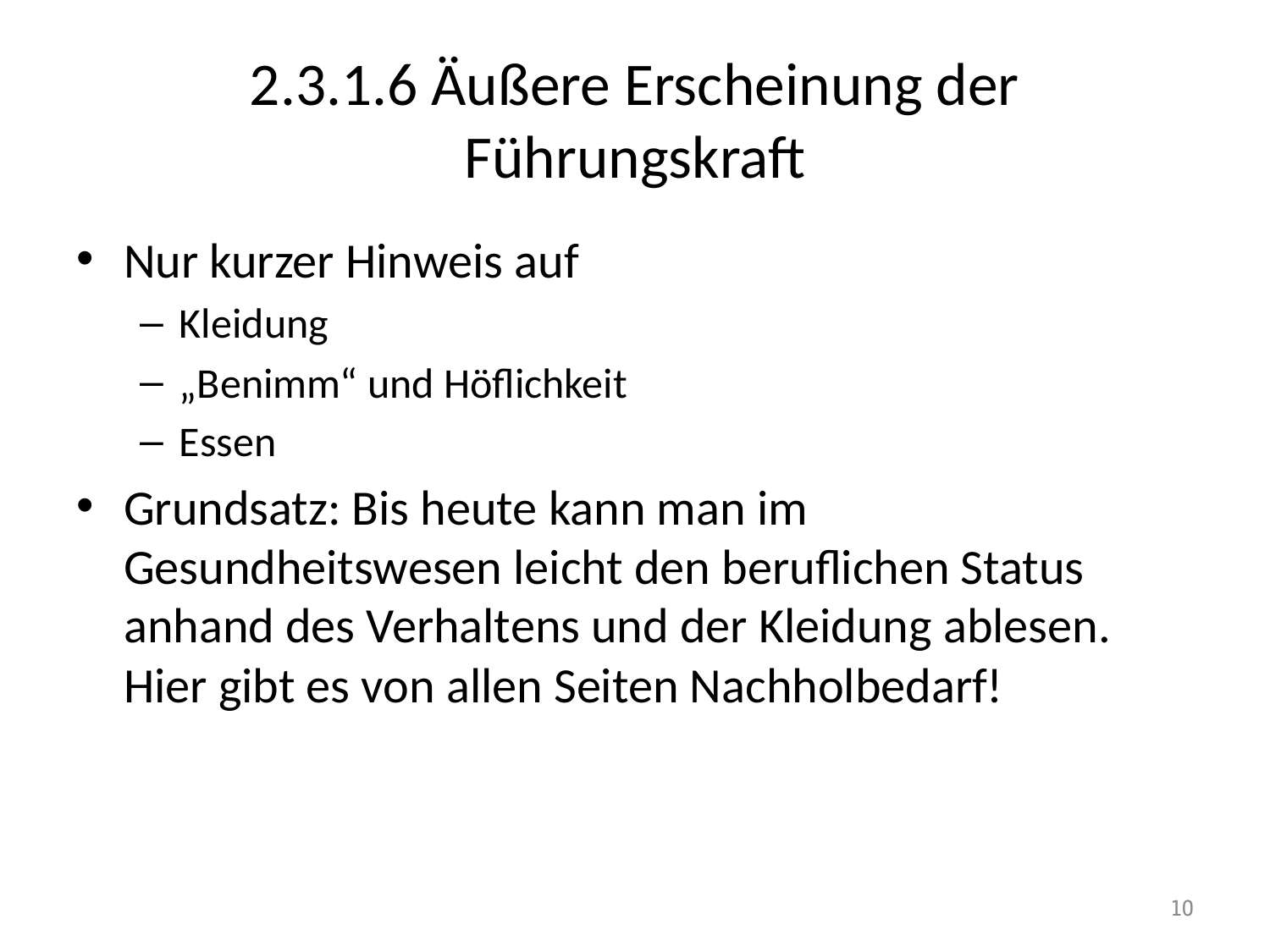

# 2.3.1.6 Äußere Erscheinung der Führungskraft
Nur kurzer Hinweis auf
Kleidung
„Benimm“ und Höflichkeit
Essen
Grundsatz: Bis heute kann man im Gesundheitswesen leicht den beruflichen Status anhand des Verhaltens und der Kleidung ablesen. Hier gibt es von allen Seiten Nachholbedarf!
10